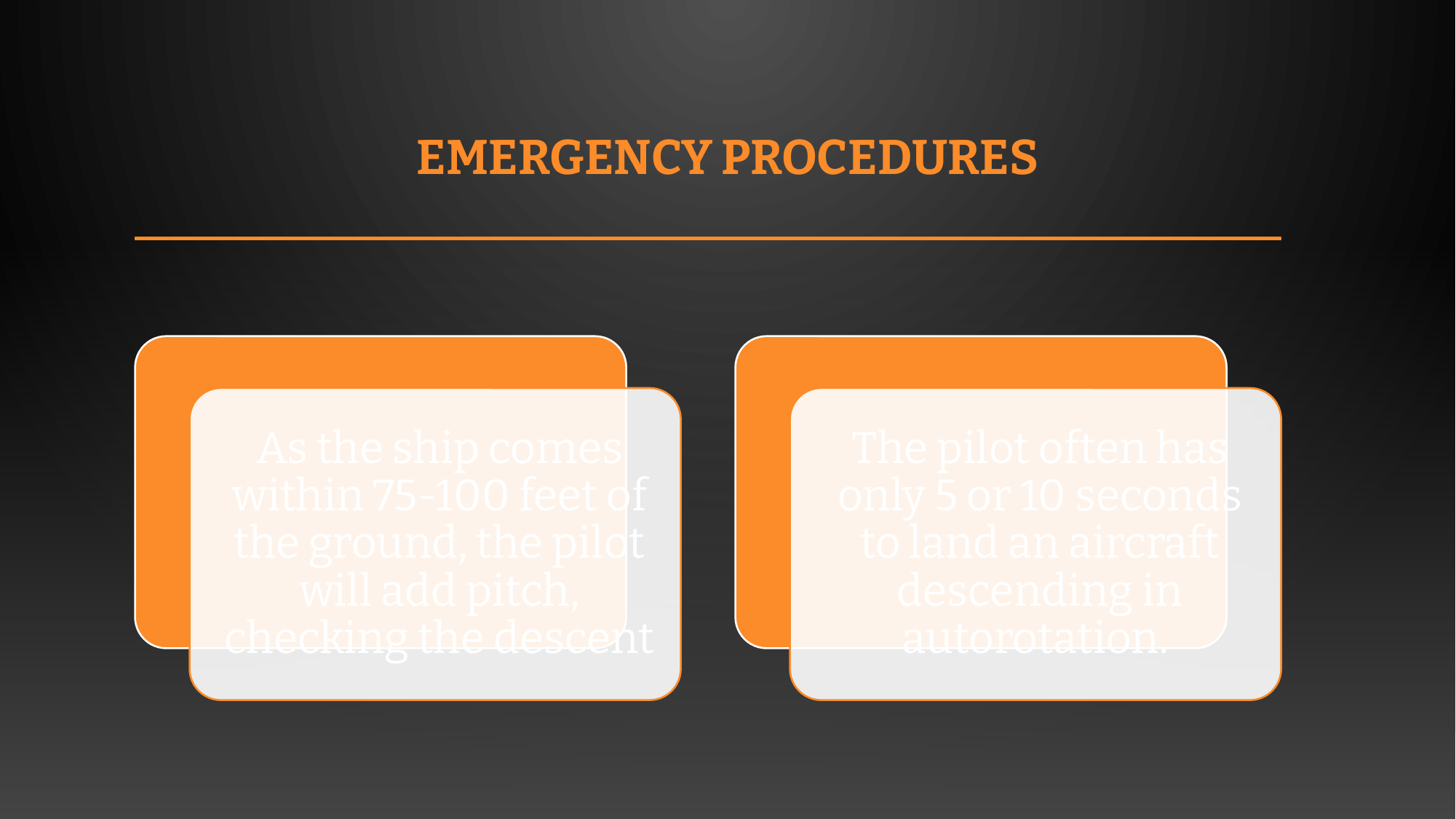

# Emergency Procedures

As the ship comes within 75-100 feet of the ground, the pilot will add pitch, checking the descent
The pilot often has only 5 or 10 seconds to land an aircraft descending in autorotation.